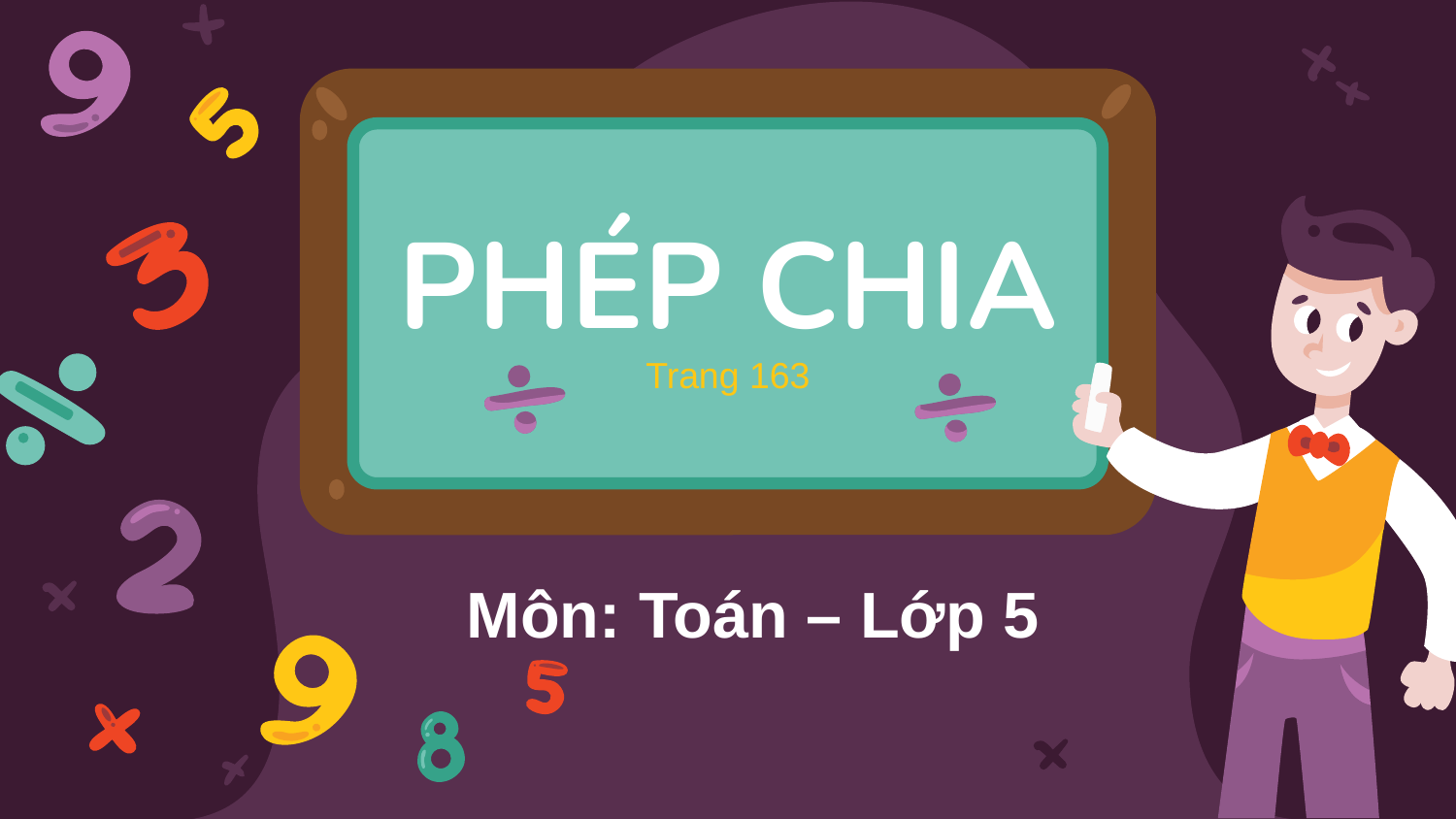

# PHÉP CHIA Trang 163

Môn: Toán – Lớp 5